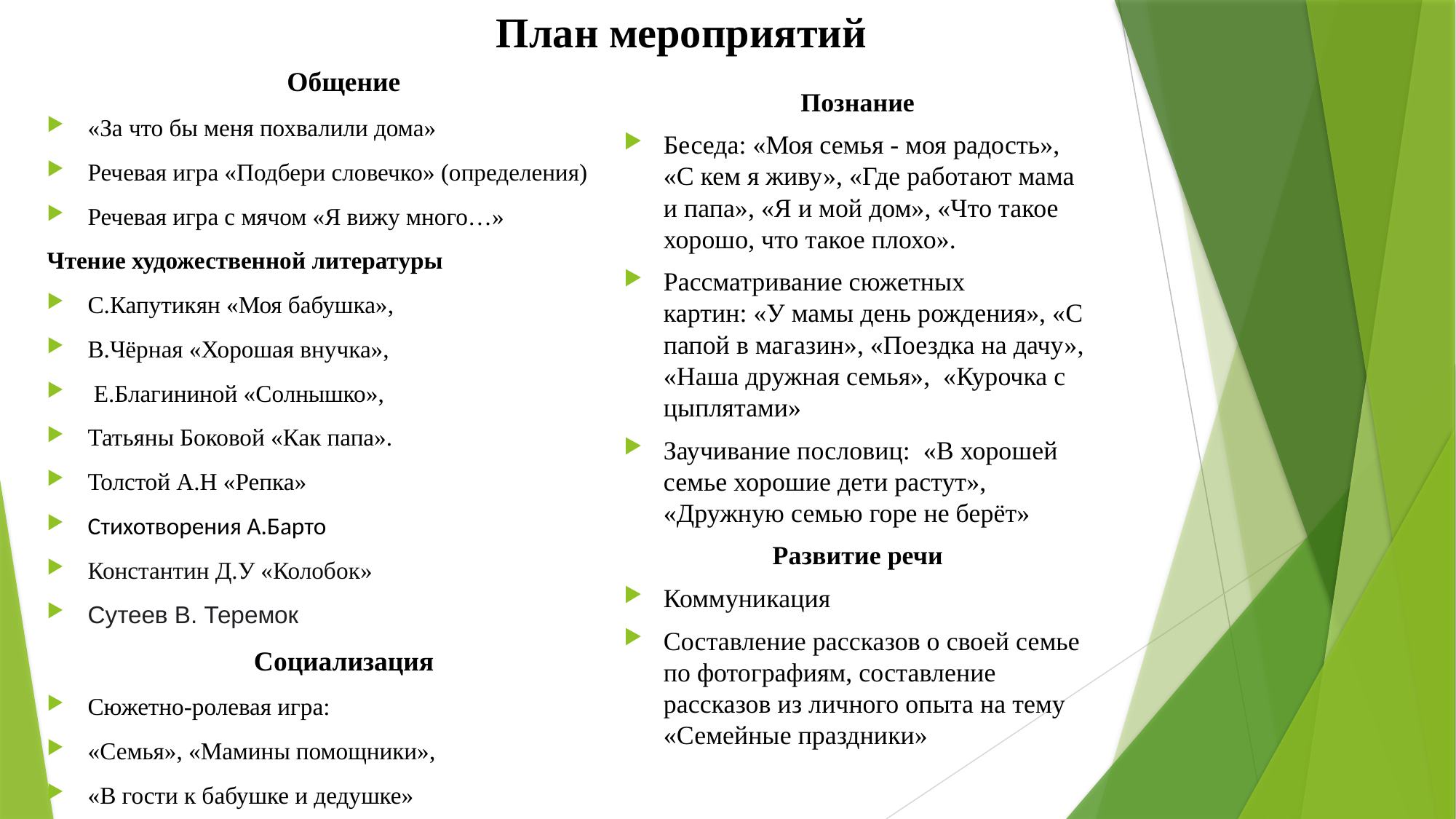

# План мероприятий
Общение
«За что бы меня похвалили дома»
Речевая игра «Подбери словечко» (определения)
Речевая игра с мячом «Я вижу много…»
Чтение художественной литературы
С.Капутикян «Моя бабушка»,
В.Чёрная «Хорошая внучка»,
 Е.Благининой «Солнышко»,
Татьяны Боковой «Как папа».
Толстой А.Н «Репка»
Стихотворения А.Барто
Константин Д.У «Колобок»
Сутеев В. Теремок
Социализация
Сюжетно-ролевая игра:
«Семья», «Мамины помощники»,
«В гости к бабушке и дедушке»

Познание
Беседа: «Моя семья - моя радость», «С кем я живу», «Где работают мама и папа», «Я и мой дом», «Что такое хорошо, что такое плохо».
Рассматривание сюжетных картин: «У мамы день рождения», «С папой в магазин», «Поездка на дачу», «Наша дружная семья»,  «Курочка с цыплятами»
Заучивание пословиц:  «В хорошей семье хорошие дети растут», «Дружную семью горе не берёт»
Развитие речи
Коммуникация
Составление рассказов о своей семье по фотографиям, составление рассказов из личного опыта на тему «Семейные праздники»